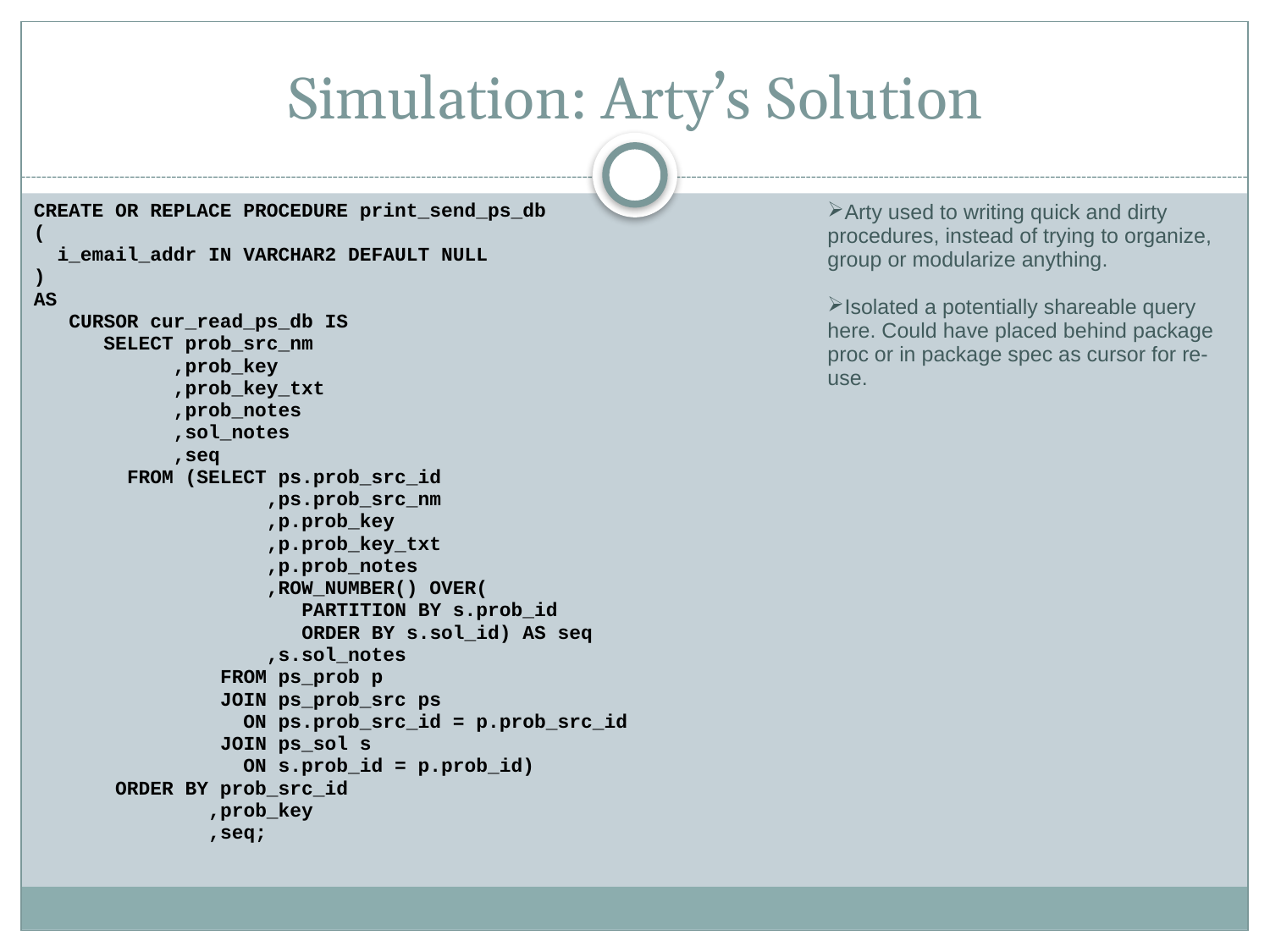

# Simulation: Arty’s Solution
| CREATE OR REPLACE PROCEDURE print\_send\_ps\_db ( i\_email\_addr IN VARCHAR2 DEFAULT NULL ) AS CURSOR cur\_read\_ps\_db IS SELECT prob\_src\_nm ,prob\_key ,prob\_key\_txt ,prob\_notes ,sol\_notes ,seq FROM (SELECT ps.prob\_src\_id ,ps.prob\_src\_nm ,p.prob\_key ,p.prob\_key\_txt ,p.prob\_notes ,ROW\_NUMBER() OVER( PARTITION BY s.prob\_id ORDER BY s.sol\_id) AS seq ,s.sol\_notes FROM ps\_prob p JOIN ps\_prob\_src ps ON ps.prob\_src\_id = p.prob\_src\_id JOIN ps\_sol s ON s.prob\_id = p.prob\_id) ORDER BY prob\_src\_id ,prob\_key ,seq; | Arty used to writing quick and dirty procedures, instead of trying to organize, group or modularize anything.   Isolated a potentially shareable query here. Could have placed behind package proc or in package spec as cursor for re-use. |
| --- | --- |